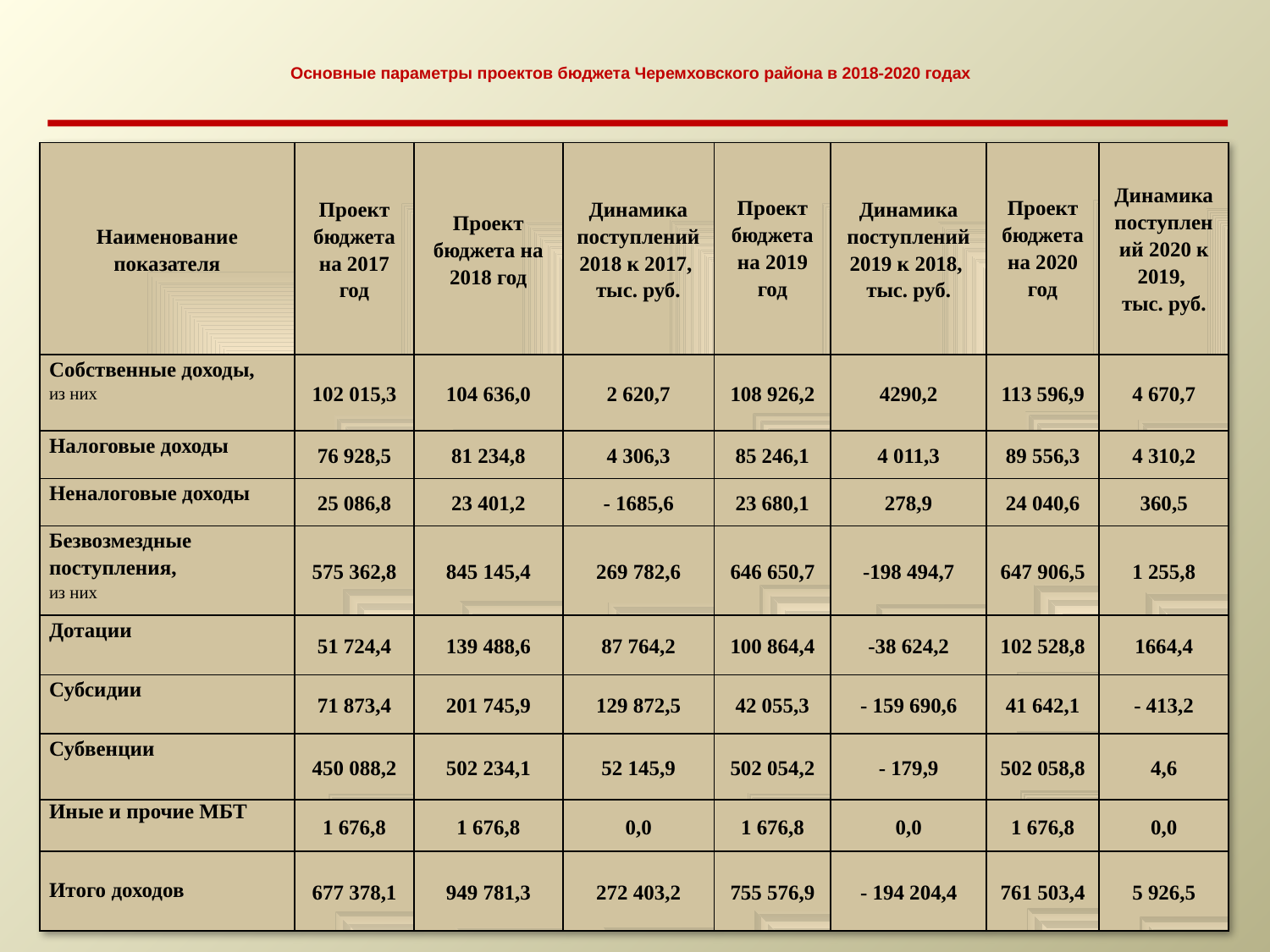

# Основные параметры проектов бюджета Черемховского района в 2018-2020 годах

| Наименование показателя | Проект бюджета на 2017 год | Проект бюджета на 2018 год | Динамика поступлений 2018 к 2017, тыс. руб. | Проект бюджета на 2019 год | Динамика поступлений 2019 к 2018, тыс. руб. | Проект бюджета на 2020 год | Динамика поступлений 2020 к 2019, тыс. руб. |
| --- | --- | --- | --- | --- | --- | --- | --- |
| Собственные доходы, из них | 102 015,3 | 104 636,0 | 2 620,7 | 108 926,2 | 4290,2 | 113 596,9 | 4 670,7 |
| Налоговые доходы | 76 928,5 | 81 234,8 | 4 306,3 | 85 246,1 | 4 011,3 | 89 556,3 | 4 310,2 |
| Неналоговые доходы | 25 086,8 | 23 401,2 | - 1685,6 | 23 680,1 | 278,9 | 24 040,6 | 360,5 |
| Безвозмездные поступления, из них | 575 362,8 | 845 145,4 | 269 782,6 | 646 650,7 | -198 494,7 | 647 906,5 | 1 255,8 |
| Дотации | 51 724,4 | 139 488,6 | 87 764,2 | 100 864,4 | -38 624,2 | 102 528,8 | 1664,4 |
| Субсидии | 71 873,4 | 201 745,9 | 129 872,5 | 42 055,3 | - 159 690,6 | 41 642,1 | - 413,2 |
| Субвенции | 450 088,2 | 502 234,1 | 52 145,9 | 502 054,2 | - 179,9 | 502 058,8 | 4,6 |
| Иные и прочие МБТ | 1 676,8 | 1 676,8 | 0,0 | 1 676,8 | 0,0 | 1 676,8 | 0,0 |
| Итого доходов | 677 378,1 | 949 781,3 | 272 403,2 | 755 576,9 | - 194 204,4 | 761 503,4 | 5 926,5 |